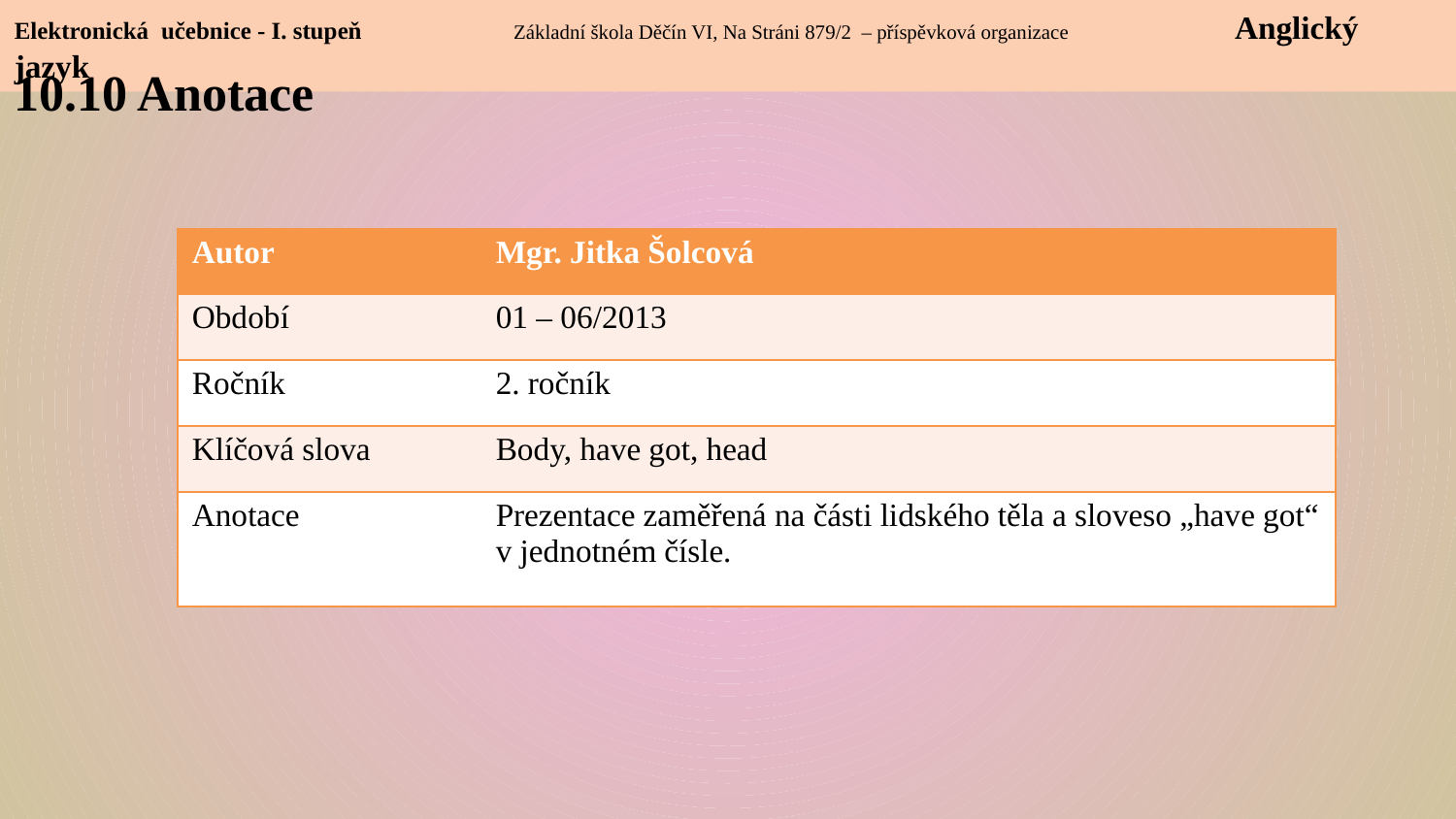

Elektronická  učebnice - I. stupeň                         Základní škola Děčín VI, Na Stráni 879/2  – příspěvková organizace                                Anglický jazyk
10.10 Anotace
| Autor | Mgr. Jitka Šolcová |
| --- | --- |
| Období | 01 – 06/2013 |
| Ročník | 2. ročník |
| Klíčová slova | Body, have got, head |
| Anotace | Prezentace zaměřená na části lidského těla a sloveso „have got“ v jednotném čísle. |